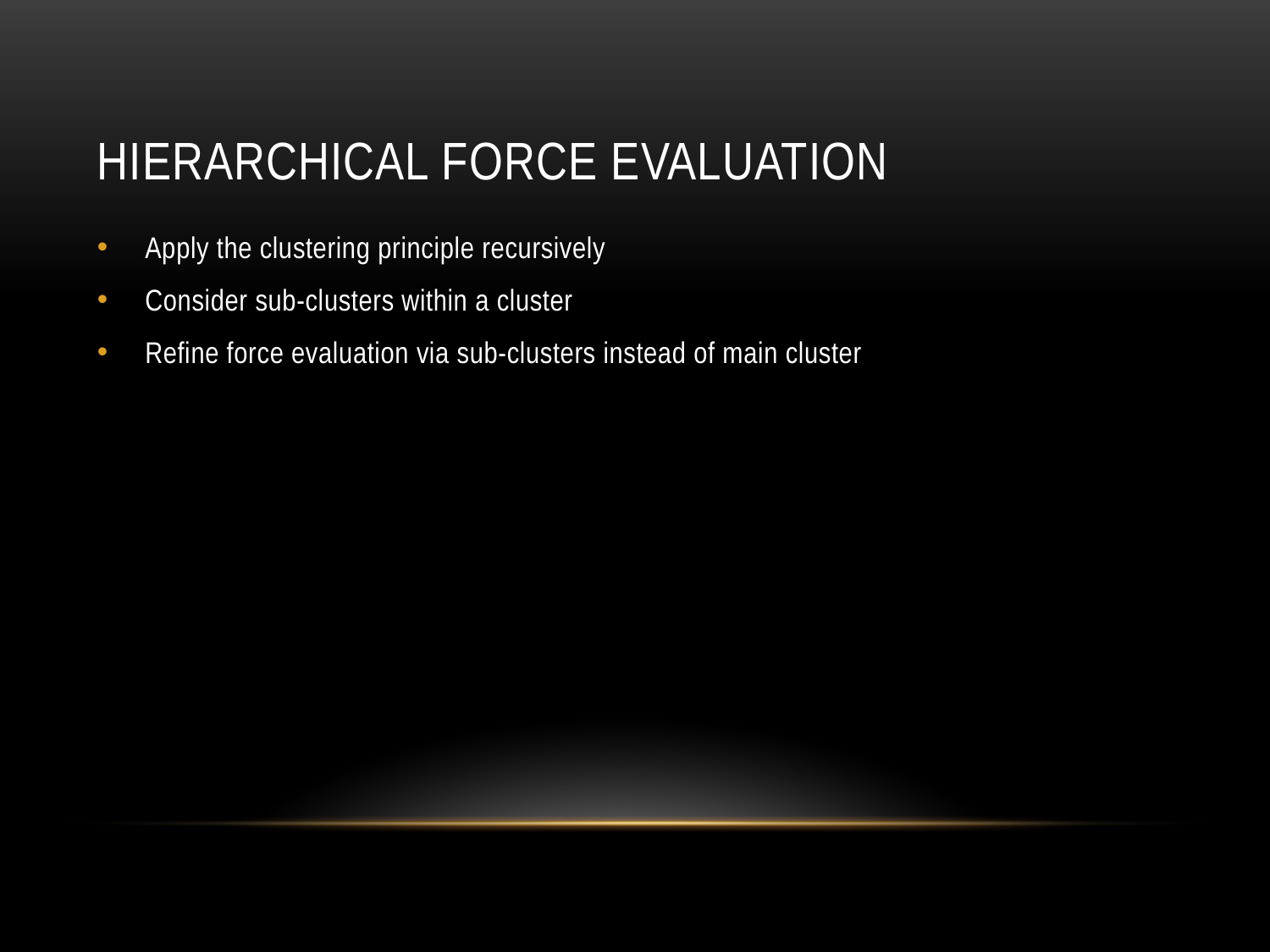

# hierarchical force evaluation
Apply the clustering principle recursively
Consider sub-clusters within a cluster
Refine force evaluation via sub-clusters instead of main cluster